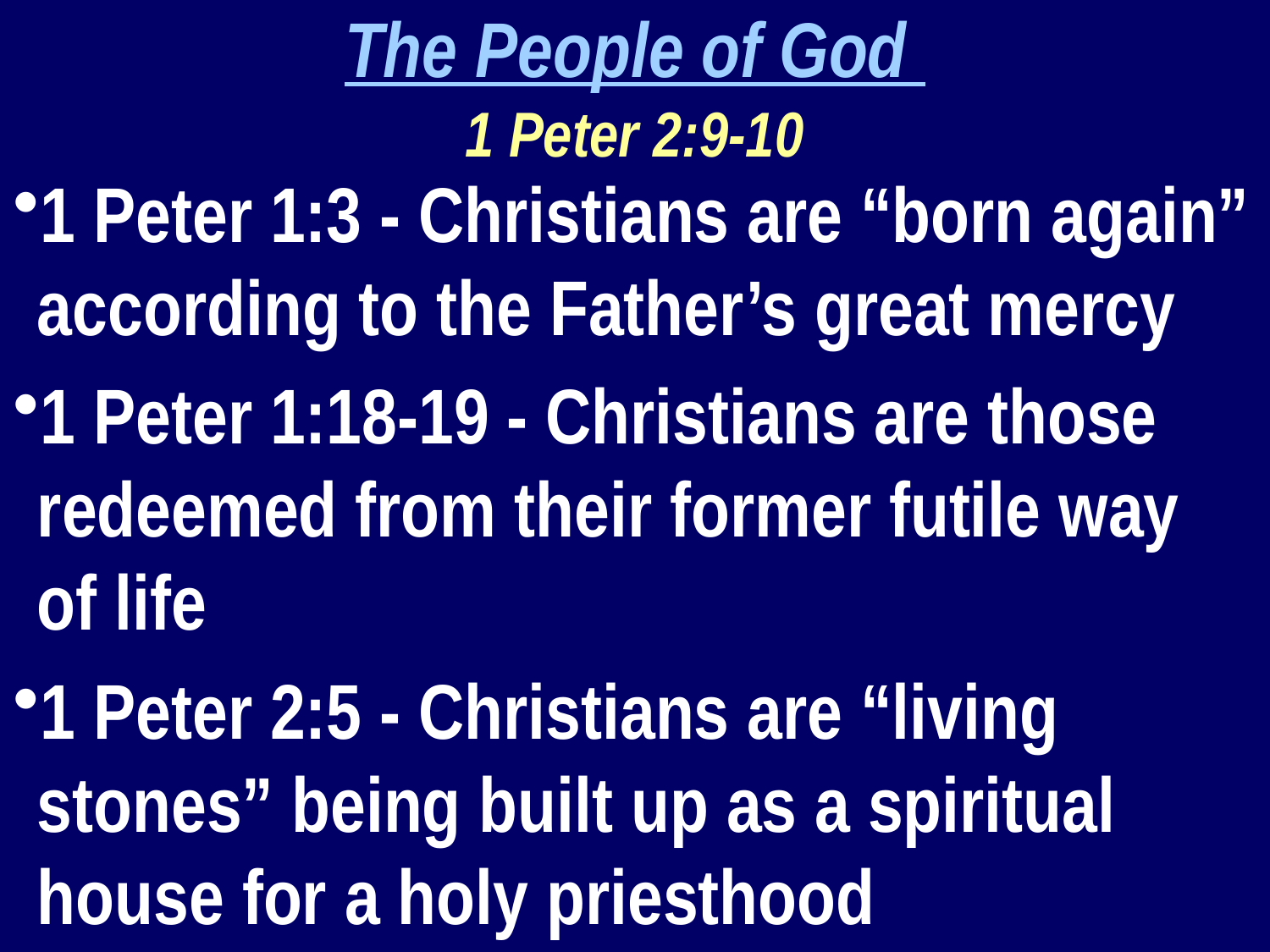

The People of God
1 Peter 2:9-10
1 Peter 1:3 - Christians are “born again” according to the Father’s great mercy
1 Peter 1:18-19 - Christians are those redeemed from their former futile way of life
1 Peter 2:5 - Christians are “living stones” being built up as a spiritual house for a holy priesthood